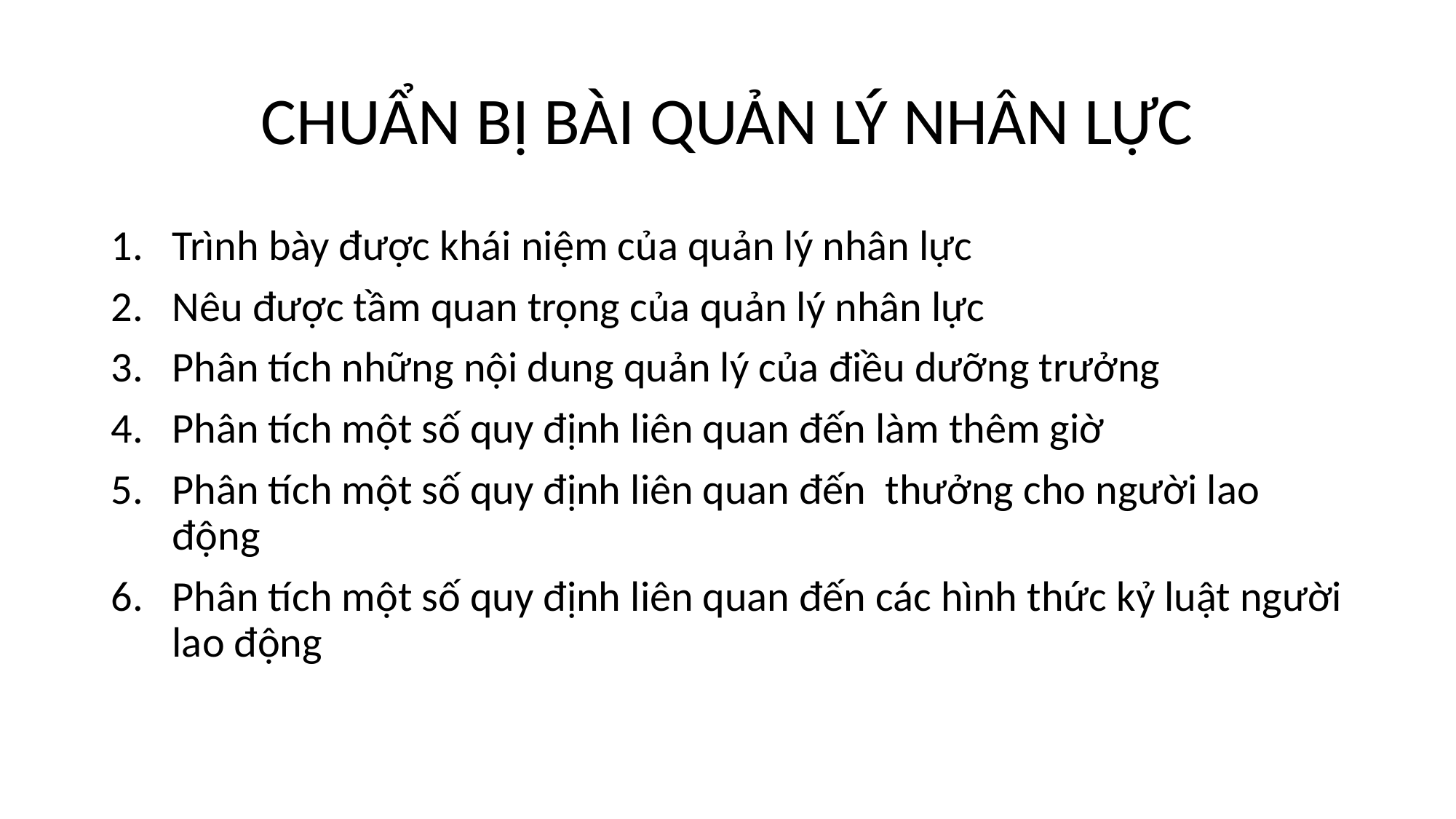

# CHUẨN BỊ BÀI QUẢN LÝ NHÂN LỰC
Trình bày được khái niệm của quản lý nhân lực
Nêu được tầm quan trọng của quản lý nhân lực
Phân tích những nội dung quản lý của điều dưỡng trưởng
Phân tích một số quy định liên quan đến làm thêm giờ
Phân tích một số quy định liên quan đến  thưởng cho người lao động
Phân tích một số quy định liên quan đến các hình thức kỷ luật người lao động